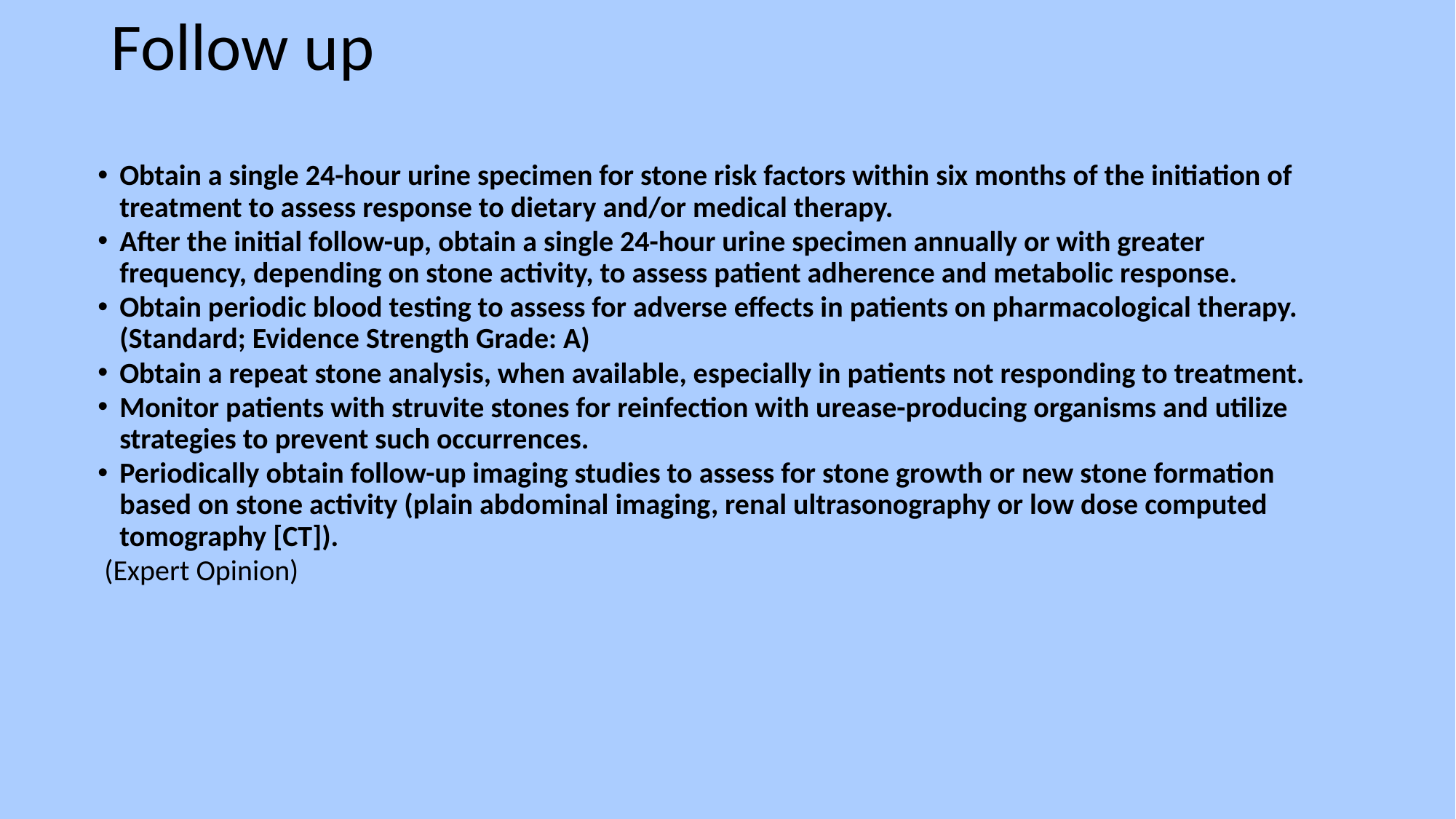

# Follow up
Obtain a single 24-hour urine specimen for stone risk factors within six months of the initiation of treatment to assess response to dietary and/or medical therapy.
After the initial follow-up, obtain a single 24-hour urine specimen annually or with greater frequency, depending on stone activity, to assess patient adherence and metabolic response.
Obtain periodic blood testing to assess for adverse effects in patients on pharmacological therapy. (Standard; Evidence Strength Grade: A)
Obtain a repeat stone analysis, when available, especially in patients not responding to treatment.
Monitor patients with struvite stones for reinfection with urease-producing organisms and utilize strategies to prevent such occurrences.
Periodically obtain follow-up imaging studies to assess for stone growth or new stone formation based on stone activity (plain abdominal imaging, renal ultrasonography or low dose computed tomography [CT]).
 (Expert Opinion)